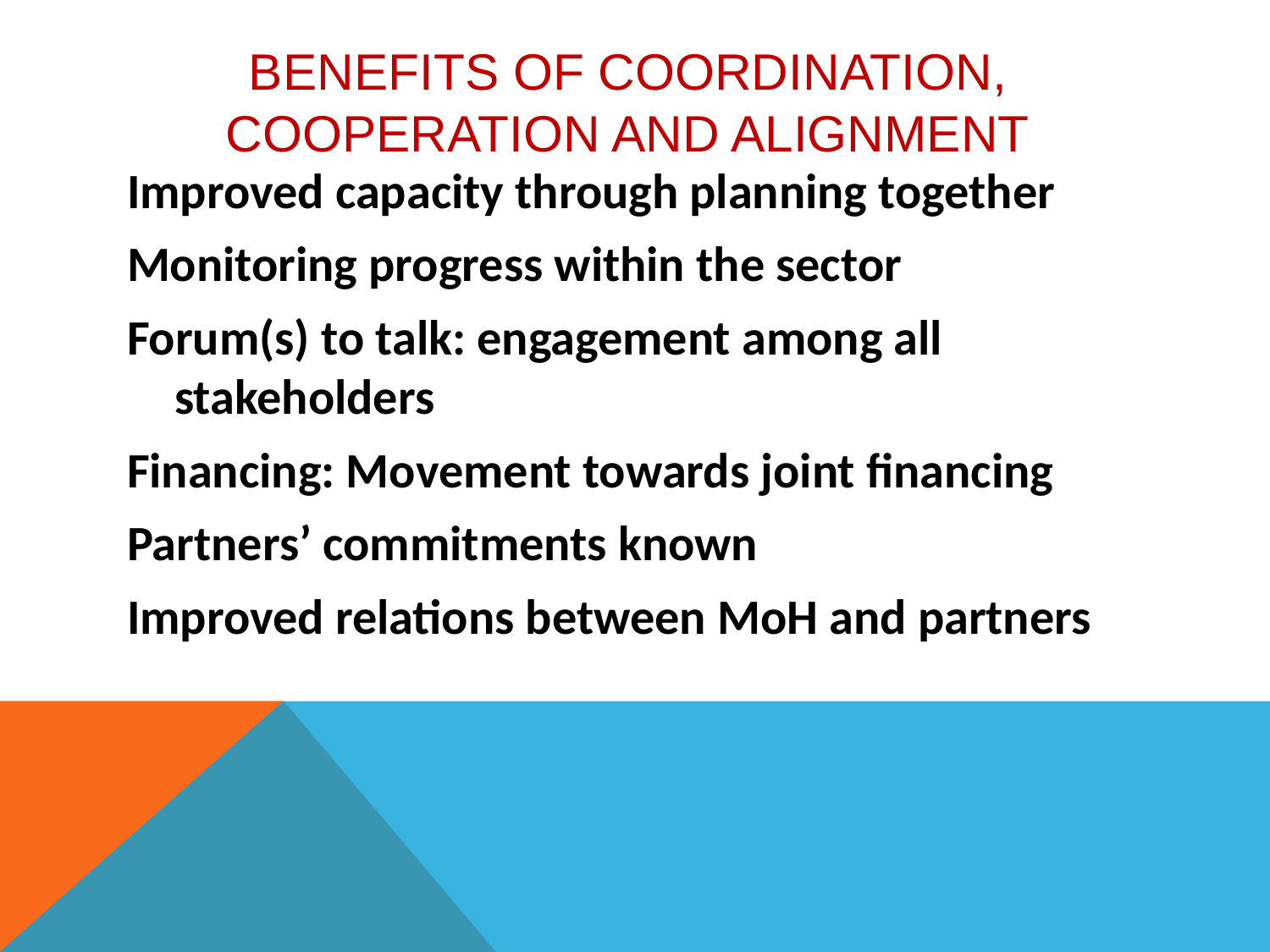

# BENEFITS OF coordination, cooperation and alignment
Improved capacity through planning together
Monitoring progress within the sector
Forum(s) to talk: engagement among all stakeholders
Financing: Movement towards joint financing
Partners’ commitments known
Improved relations between MoH and partners